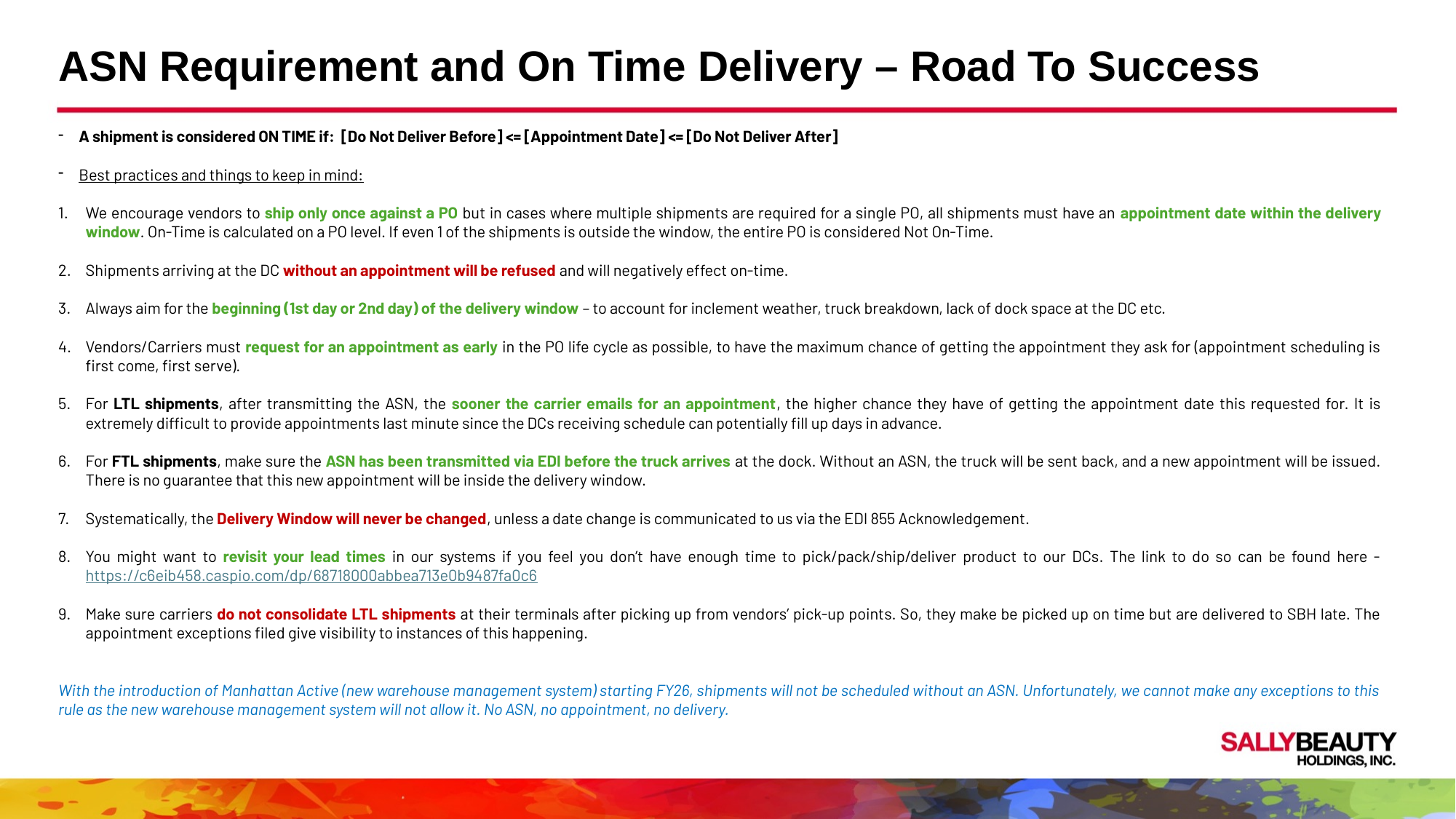

ASN Requirement and On Time Delivery – Road To Success
A shipment is considered ON TIME if:  [Do Not Deliver Before] <= [Appointment Date] <= [Do Not Deliver After]

Best practices and things to keep in mind:

We encourage vendors to ship only once against a PO but in cases where multiple shipments are required for a single PO, all shipments must have an appointment date within the delivery window. On-Time is calculated on a PO level. If even 1 of the shipments is outside the window, the entire PO is considered Not On-Time.

Shipments arriving at the DC without an appointment will be refused and will negatively effect on-time.

Always aim for the beginning (1st day or 2nd day) of the delivery window – to account for inclement weather, truck breakdown, lack of dock space at the DC etc.

Vendors/Carriers must request for an appointment as early in the PO life cycle as possible, to have the maximum chance of getting the appointment they ask for (appointment scheduling is first come, first serve).

For LTL shipments, after transmitting the ASN, the sooner the carrier emails for an appointment, the higher chance they have of getting the appointment date this requested for. It is extremely difficult to provide appointments last minute since the DCs receiving schedule can potentially fill up days in advance.

For FTL shipments, make sure the ASN has been transmitted via EDI before the truck arrives at the dock. Without an ASN, the truck will be sent back, and a new appointment will be issued. There is no guarantee that this new appointment will be inside the delivery window.

Systematically, the Delivery Window will never be changed, unless a date change is communicated to us via the EDI 855 Acknowledgement.

You might want to revisit your lead times in our systems if you feel you don’t have enough time to pick/pack/ship/deliver product to our DCs. The link to do so can be found here - https://c6eib458.caspio.com/dp/68718000abbea713e0b9487fa0c6

Make sure carriers do not consolidate LTL shipments at their terminals after picking up from vendors’ pick-up points. So, they make be picked up on time but are delivered to SBH late. The appointment exceptions filed give visibility to instances of this happening.

With the introduction of Manhattan Active (new warehouse management system) starting FY26, shipments will not be scheduled without an ASN. Unfortunately, we cannot make any exceptions to this rule as the new warehouse management system will not allow it. No ASN, no appointment, no delivery.